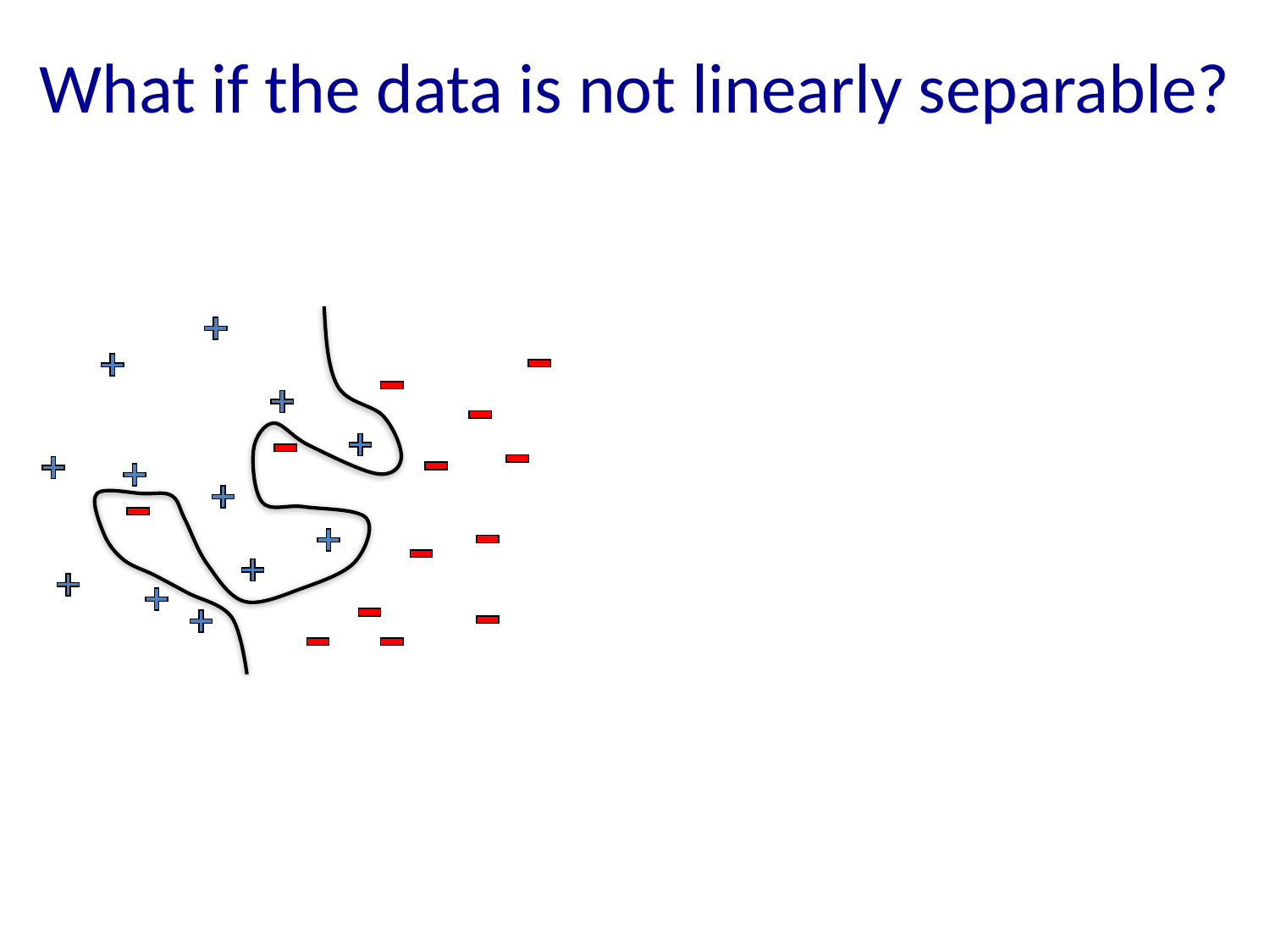

# What if the data is not linearly separable?